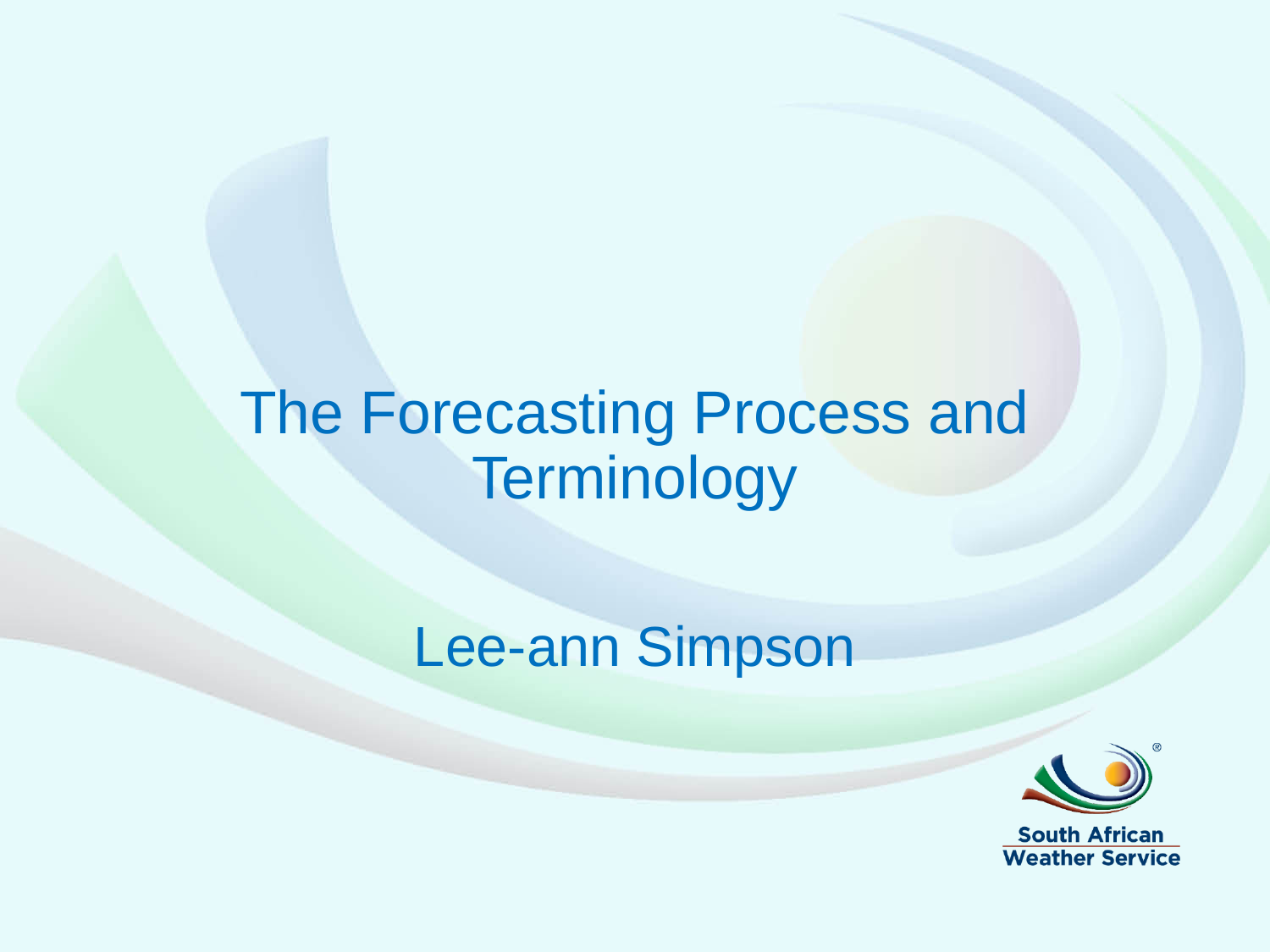

# The Forecasting Process and Terminology
Lee-ann Simpson